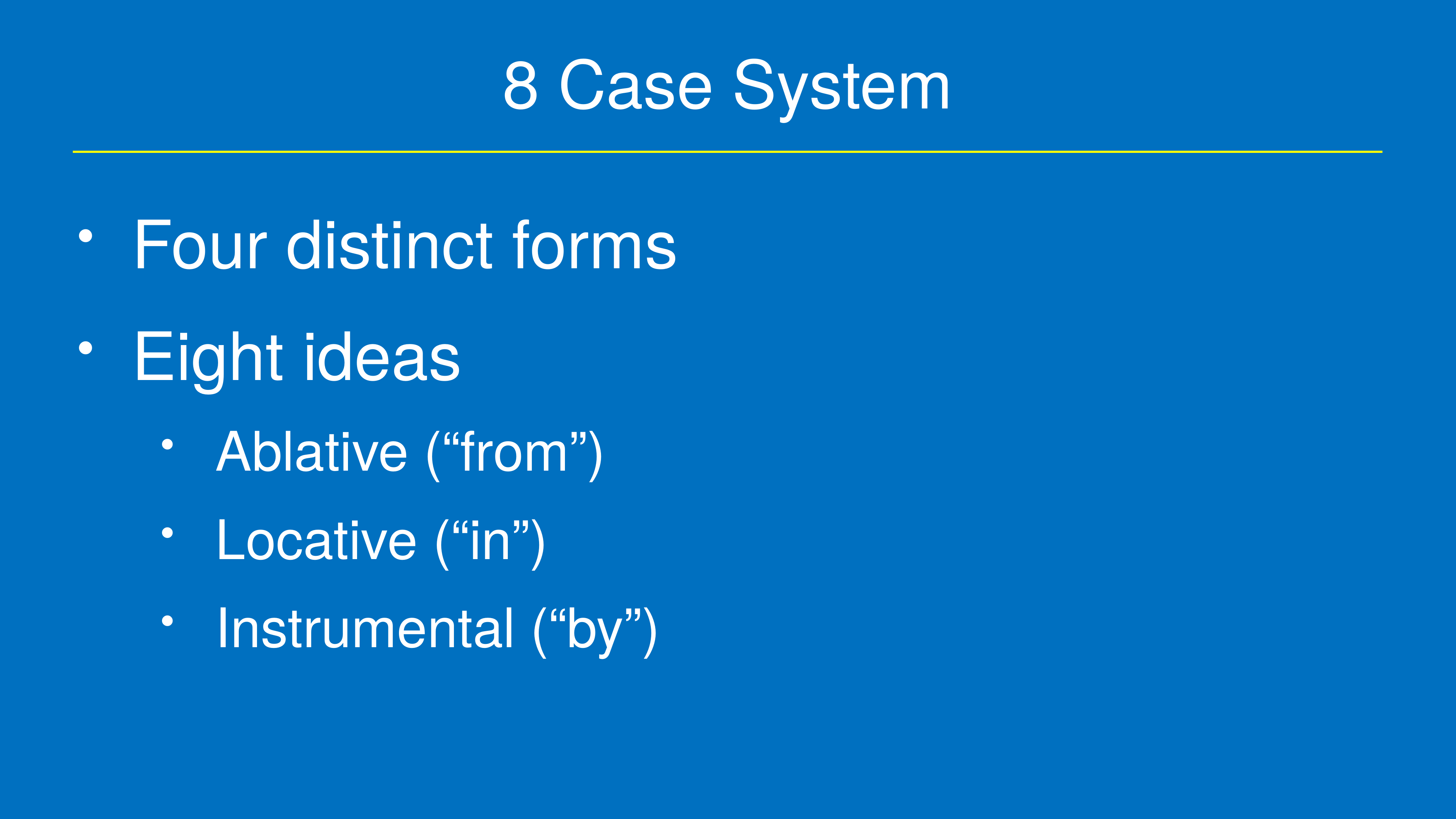

# 8 Case System
Four distinct forms
Eight ideas
Ablative (“from”)
Locative (“in”)
Instrumental (“by”)